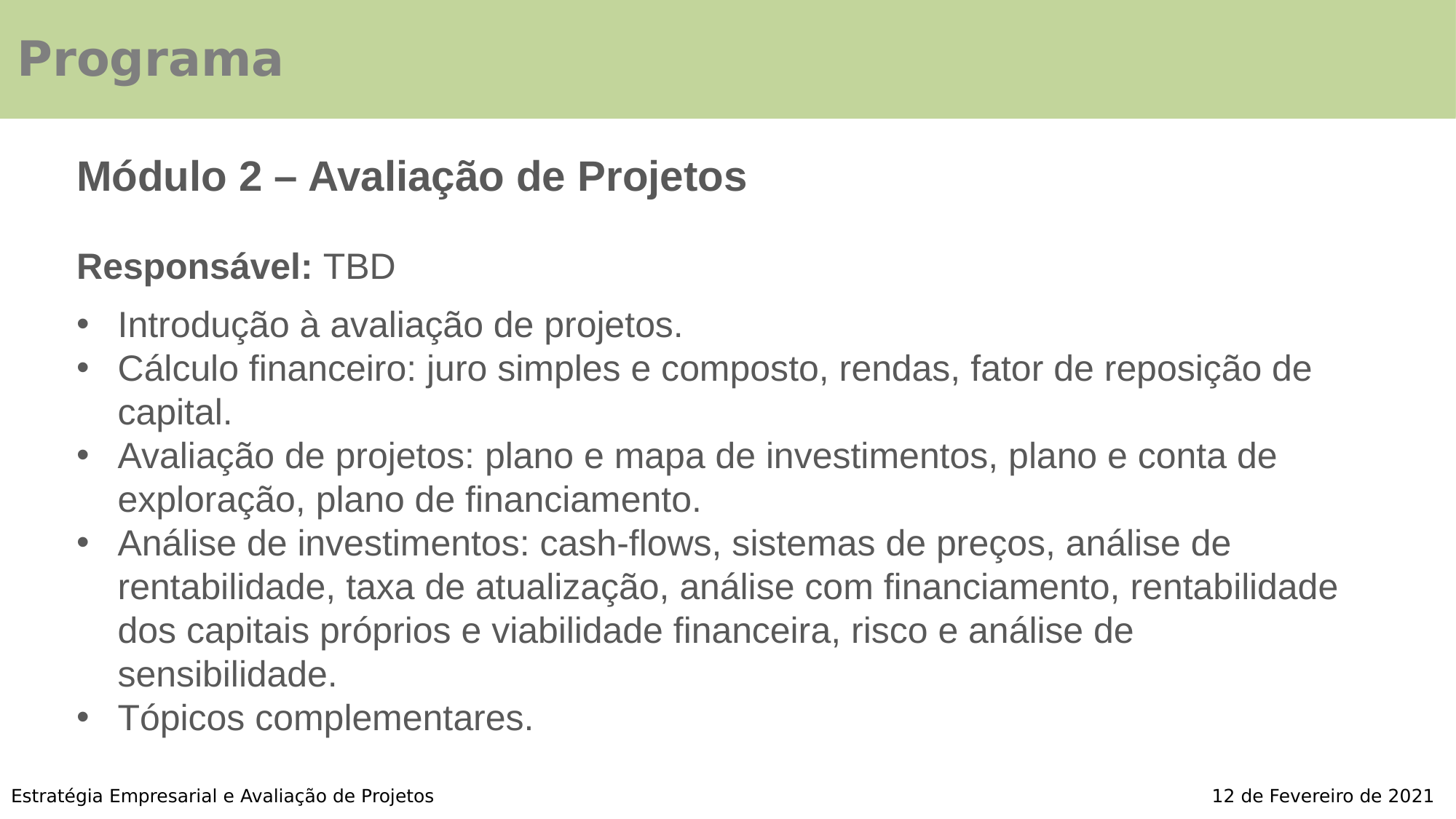

Programa
Módulo 2 – Avaliação de Projetos

Responsável: TBD

Introdução à avaliação de projetos.
Cálculo financeiro: juro simples e composto, rendas, fator de reposição de capital.
Avaliação de projetos: plano e mapa de investimentos, plano e conta de exploração, plano de financiamento.
Análise de investimentos: cash-flows, sistemas de preços, análise de rentabilidade, taxa de atualização, análise com financiamento, rentabilidade dos capitais próprios e viabilidade financeira, risco e análise de sensibilidade.
Tópicos complementares.